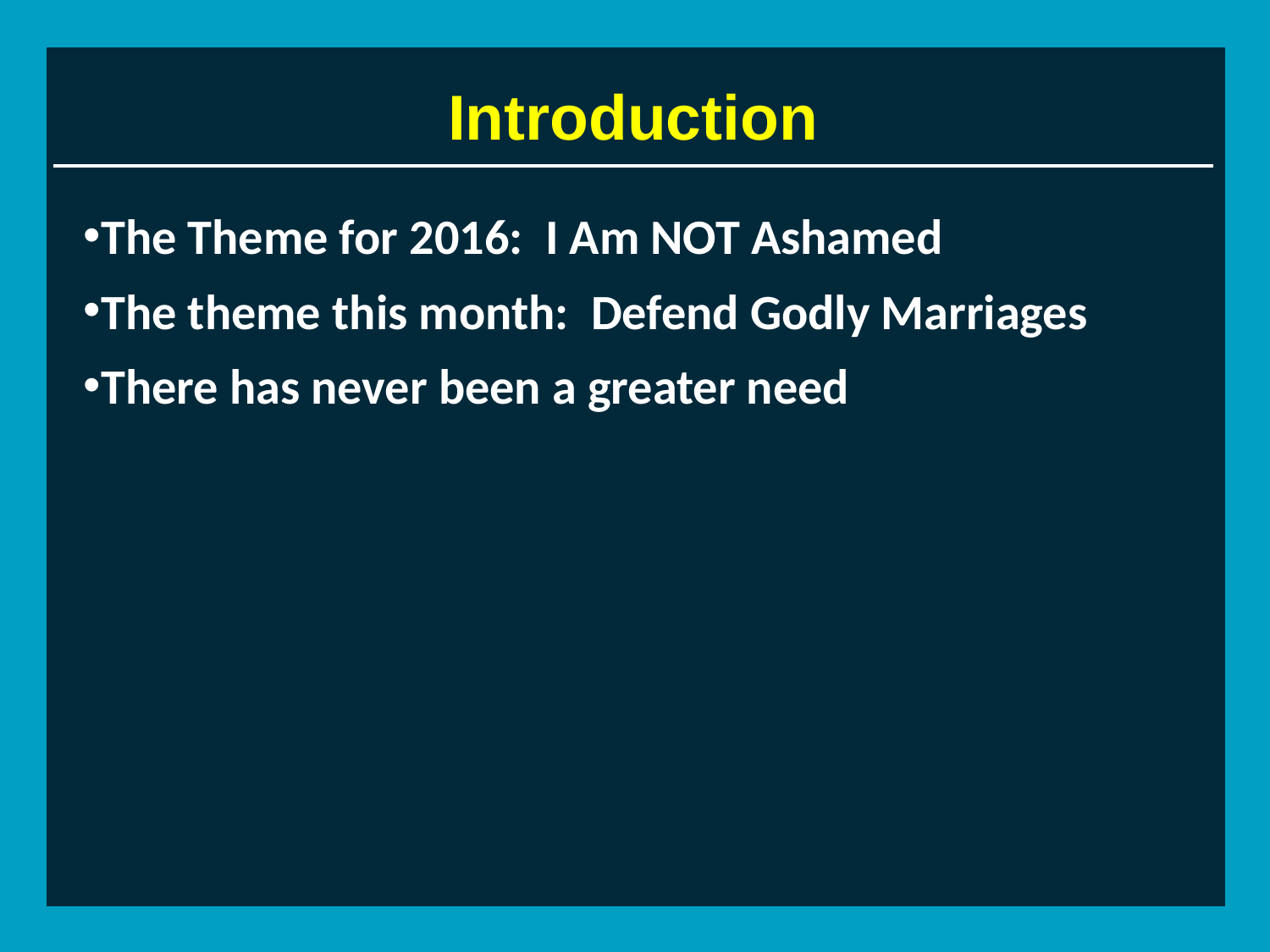

# Introduction
The Theme for 2016:  I Am NOT Ashamed
The theme this month:  Defend Godly Marriages
There has never been a greater need